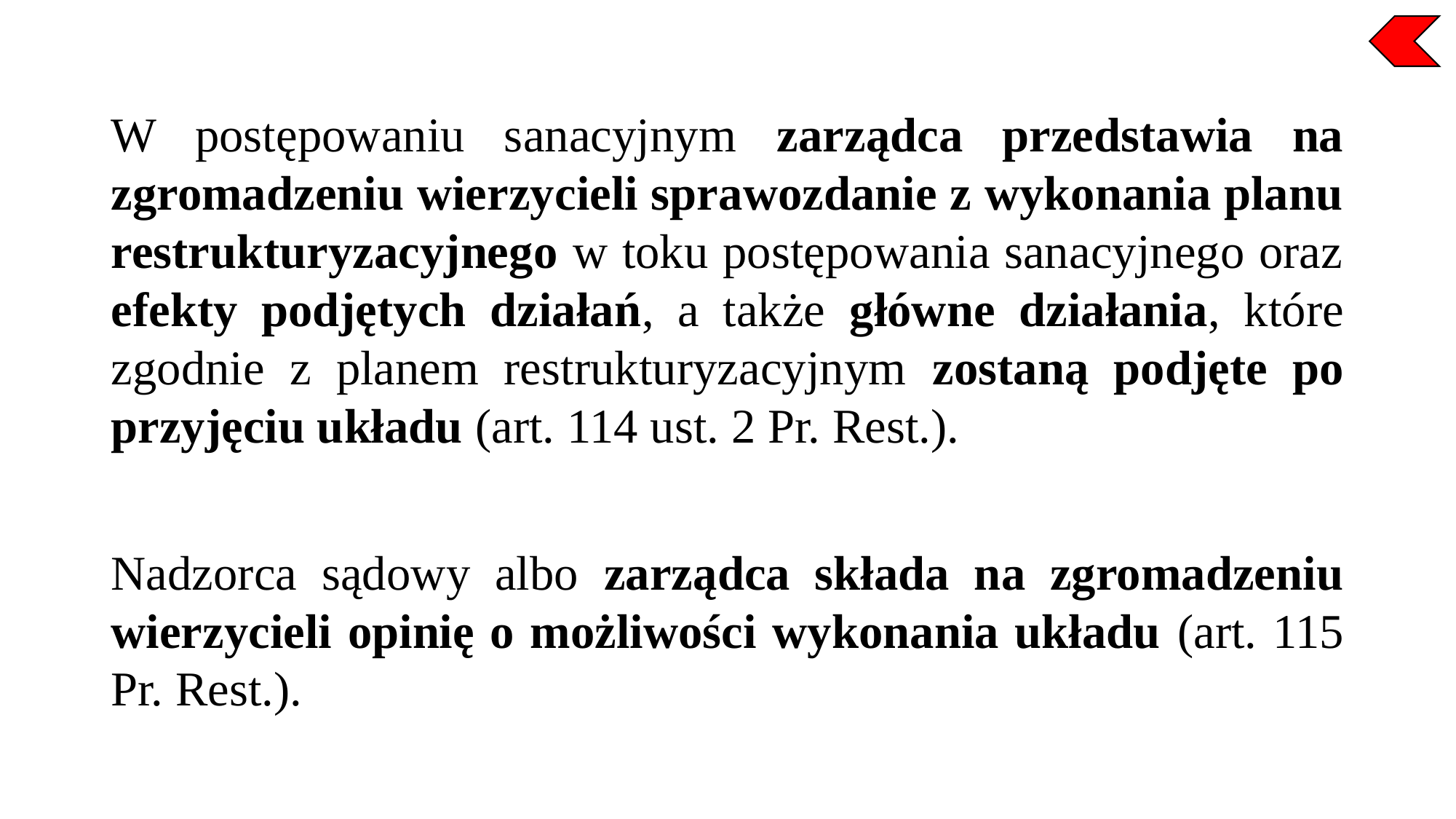

W postępowaniu sanacyjnym zarządca przedstawia na zgromadzeniu wierzycieli sprawozdanie z wykonania planu restrukturyzacyjnego w toku postępowania sanacyjnego oraz efekty podjętych działań, a także główne działania, które zgodnie z planem restrukturyzacyjnym zostaną podjęte po przyjęciu układu (art. 114 ust. 2 Pr. Rest.).

Nadzorca sądowy albo zarządca składa na zgromadzeniu wierzycieli opinię o możliwości wykonania układu (art. 115 Pr. Rest.).